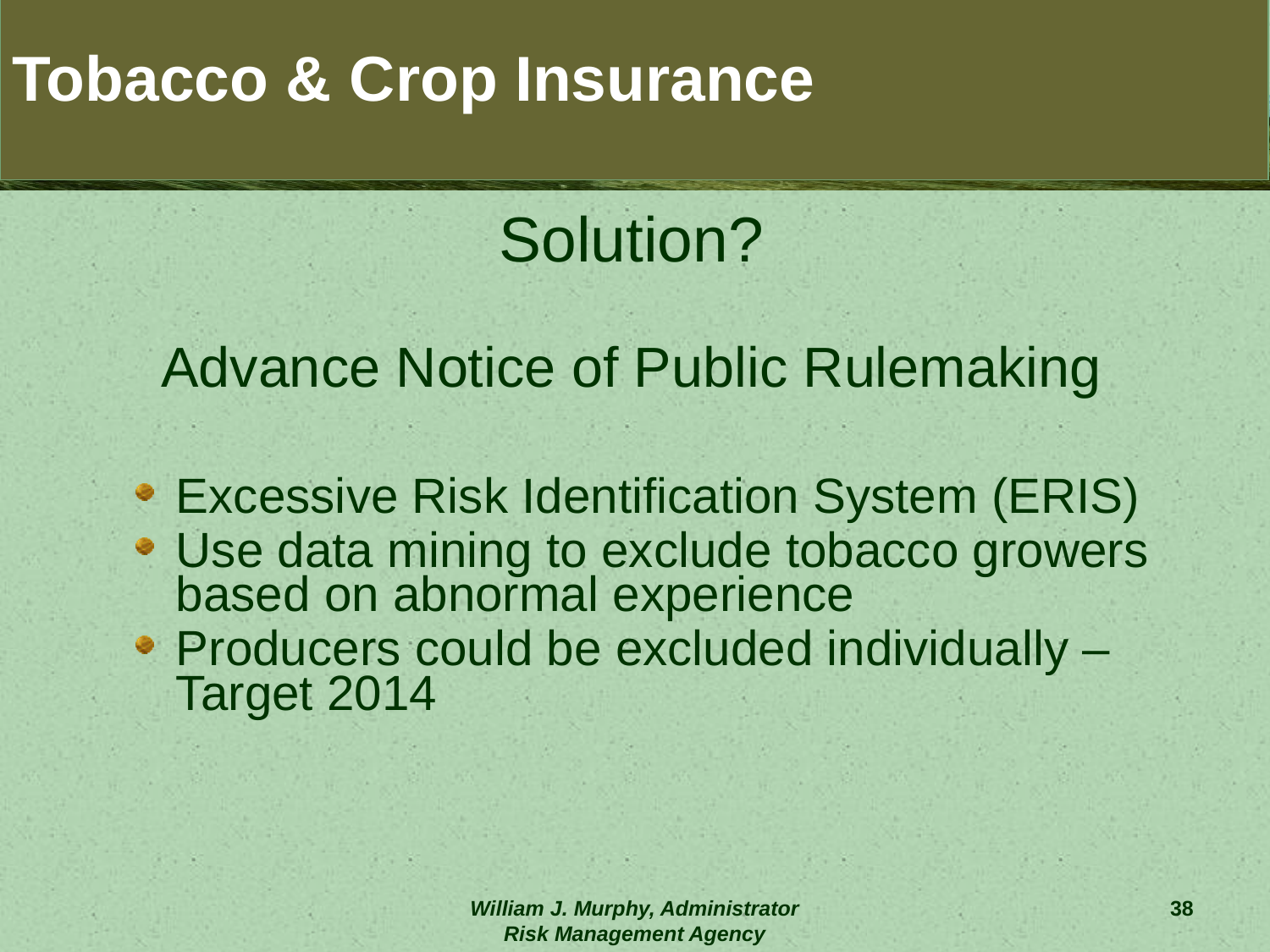

# Tobacco & Crop Insurance
Solution?

Advance Notice of Public Rulemaking

Excessive Risk Identification System (ERIS)
Use data mining to exclude tobacco growers based on abnormal experience
Producers could be excluded individually – Target 2014
William J. Murphy, Administrator Risk Management Agency
38